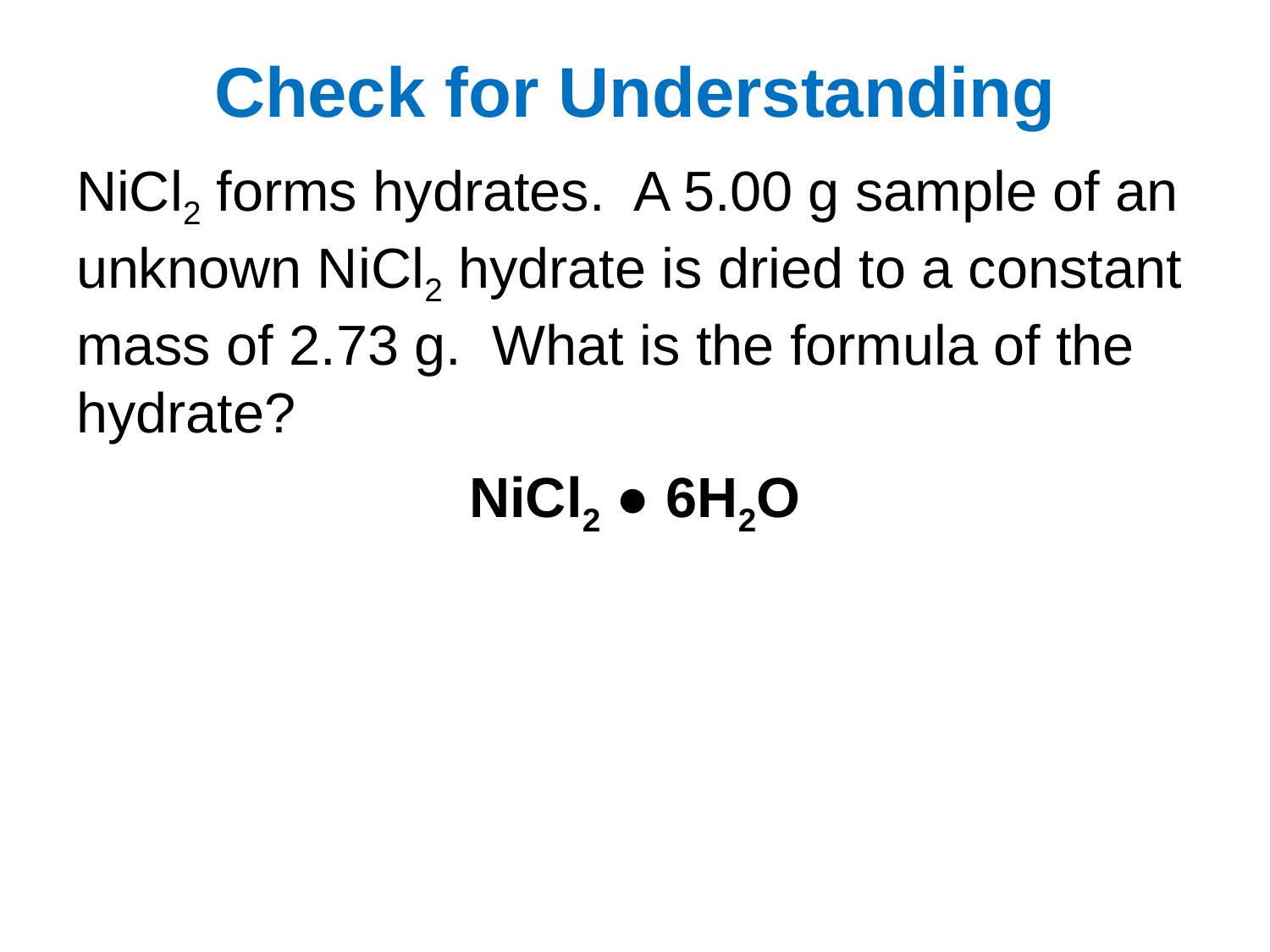

# Check for Understanding
NiCl2 forms hydrates.  A 5.00 g sample of an unknown NiCl2 hydrate is dried to a constant mass of 2.73 g.  What is the formula of the hydrate?
NiCl2 ● 6H2O